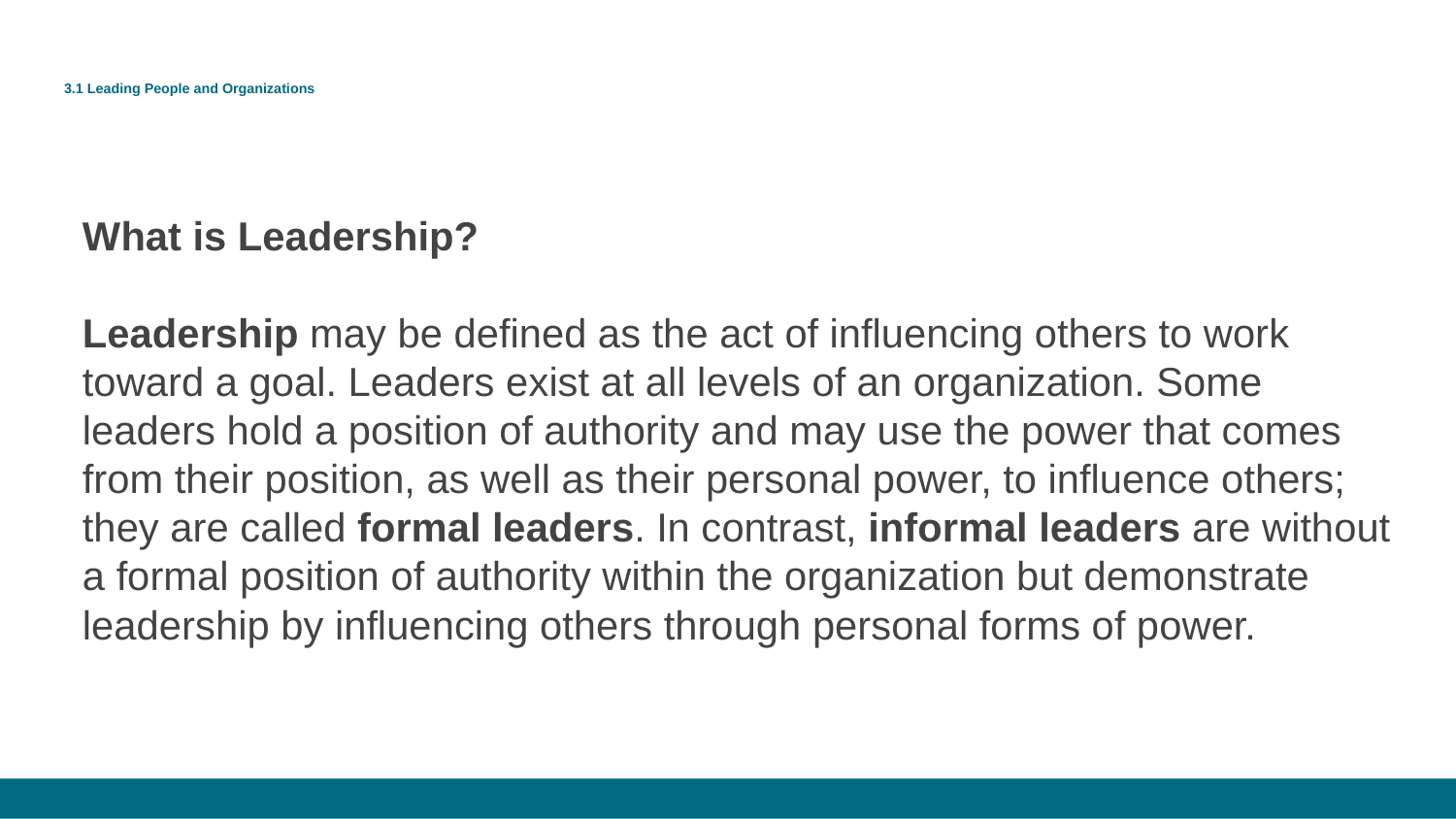

# 3.1 Leading People and Organizations
What is Leadership?

Leadership may be defined as the act of influencing others to work toward a goal. Leaders exist at all levels of an organization. Some leaders hold a position of authority and may use the power that comes from their position, as well as their personal power, to influence others; they are called formal leaders. In contrast, informal leaders are without a formal position of authority within the organization but demonstrate leadership by influencing others through personal forms of power.